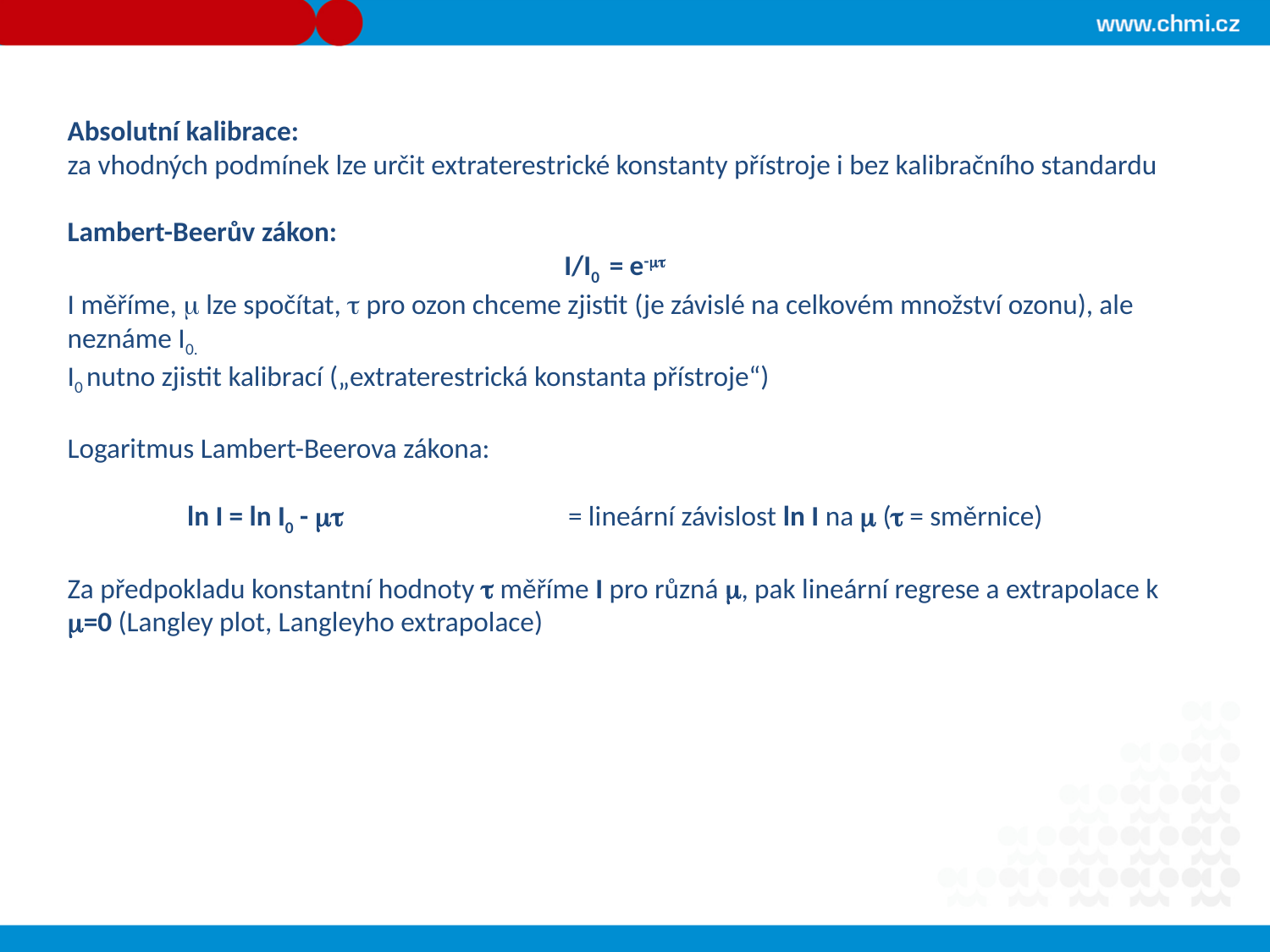

Absolutní kalibrace:
za vhodných podmínek lze určit extraterestrické konstanty přístroje i bez kalibračního standardu

Lambert-Beerův zákon:
I/I0  = e-μτ
I měříme, μ lze spočítat, τ pro ozon chceme zjistit (je závislé na celkovém množství ozonu), ale neznáme I0.
I0 nutno zjistit kalibrací („extraterestrická konstanta přístroje“)

Logaritmus Lambert-Beerova zákona:

ln I = ln I0 - μτ 		= lineární závislost ln I na μ (τ = směrnice)

Za předpokladu konstantní hodnoty τ měříme I pro různá μ, pak lineární regrese a extrapolace k μ=0 (Langley plot, Langleyho extrapolace)